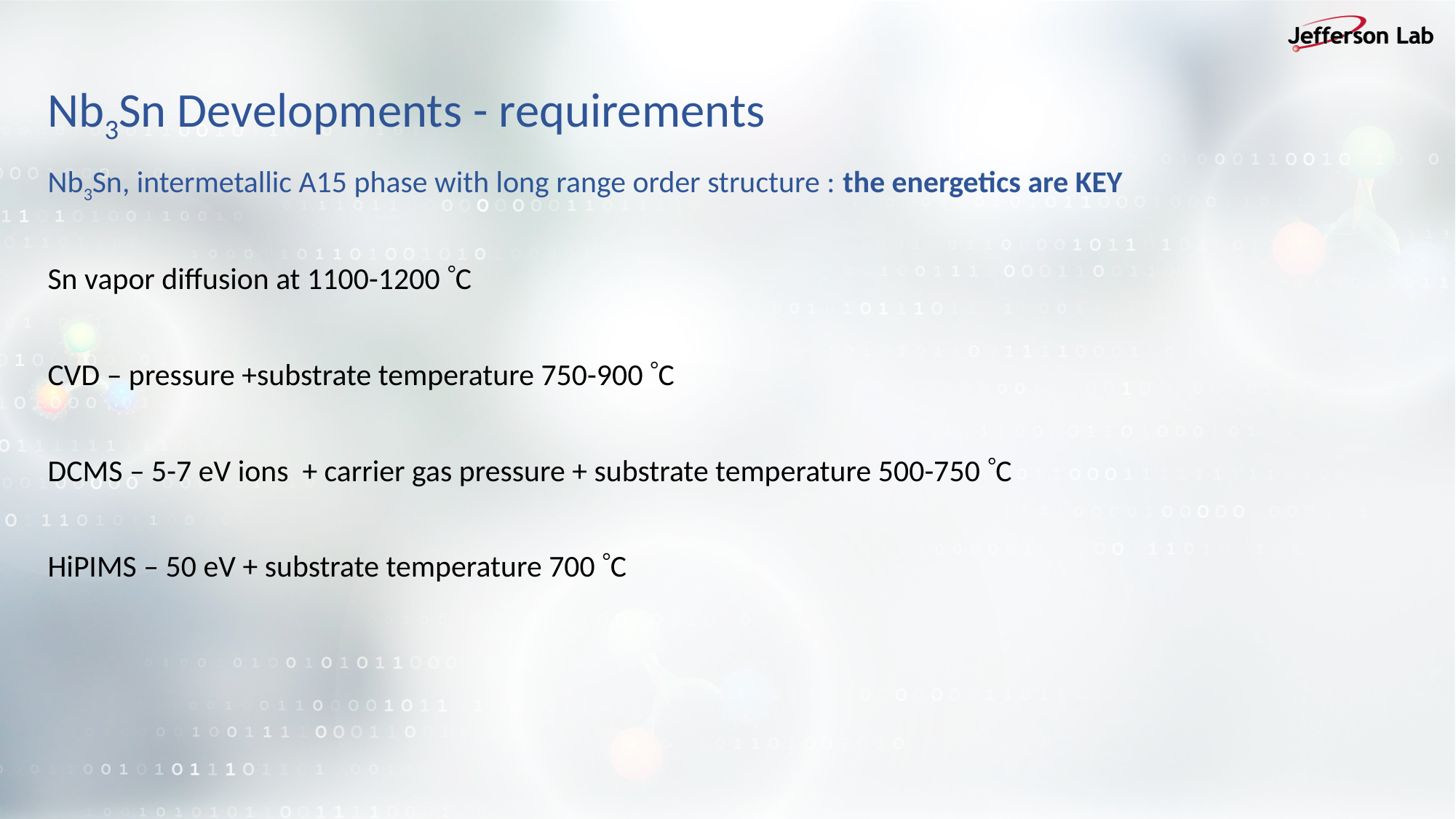

# Nb3Sn Developments - requirements
Nb3Sn, intermetallic A15 phase with long range order structure : the energetics are KEY

Sn vapor diffusion at 1100-1200 °C

CVD – pressure +substrate temperature 750-900 °C

DCMS – 5-7 eV ions  + carrier gas pressure + substrate temperature 500-750 °C

HiPIMS – 50 eV + substrate temperature 700 °C